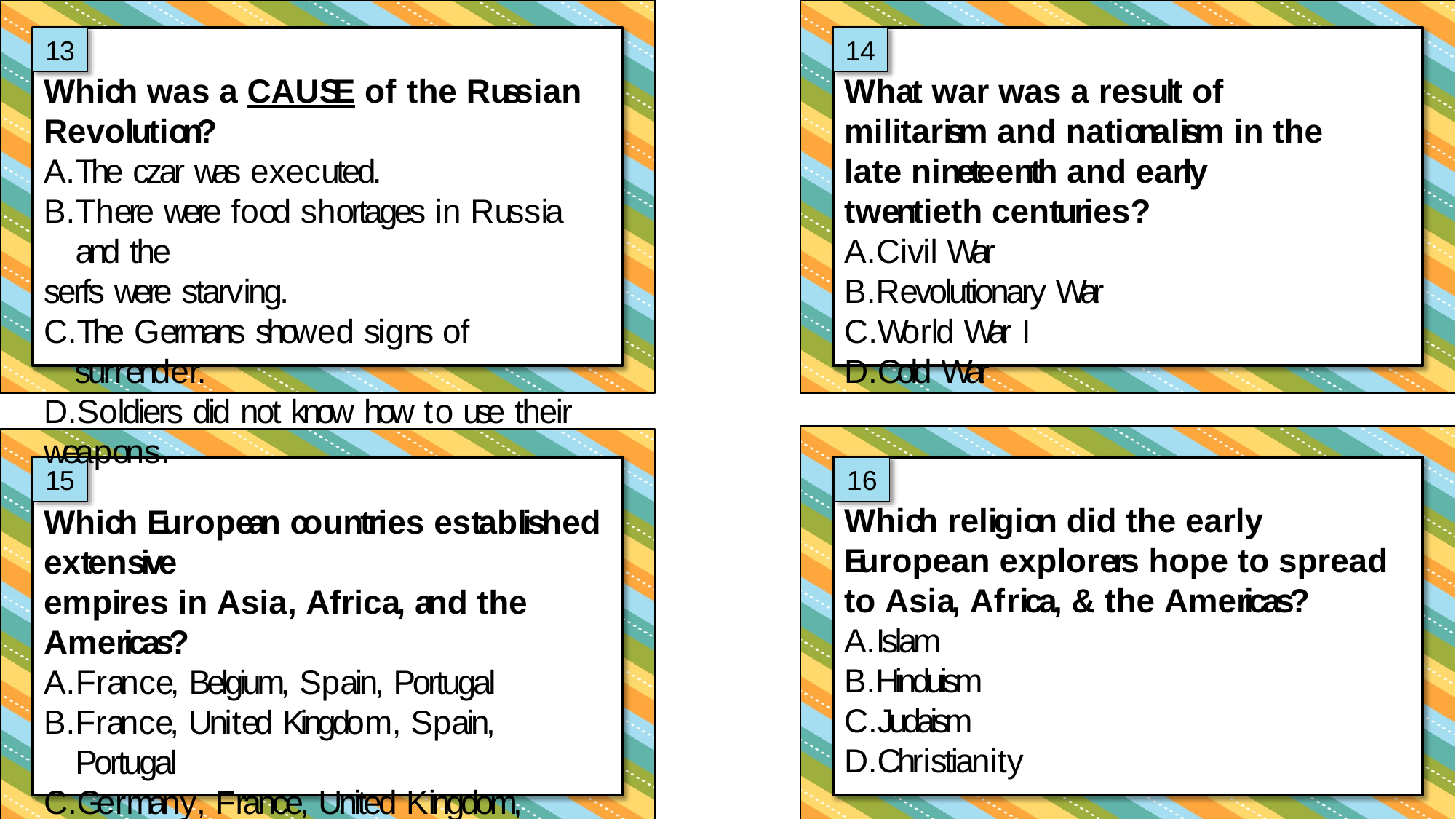

13
14
Which was a CAUSE of the Russian Revolution?
The czar was executed.
There were food shortages in Russia and the
serfs were starving.
The Germans showed signs of surrender.
Soldiers did not know how to use their
weapons.
What war was a result of militarism and nationalism in the late nineteenth and early twentieth centuries?
Civil War
Revolutionary War
World War I
Cold War

15
16
Which religion did the early European explorers hope to spread to Asia, Africa, & the Americas?
Islam
Hinduism
Judaism
Christianity
Which European countries established extensive
empires in Asia, Africa, and the Americas?
France, Belgium, Spain, Portugal
France, United Kingdom, Spain, Portugal
Germany, France, United Kingdom, Spain
Italy, France, Portugal, Spain